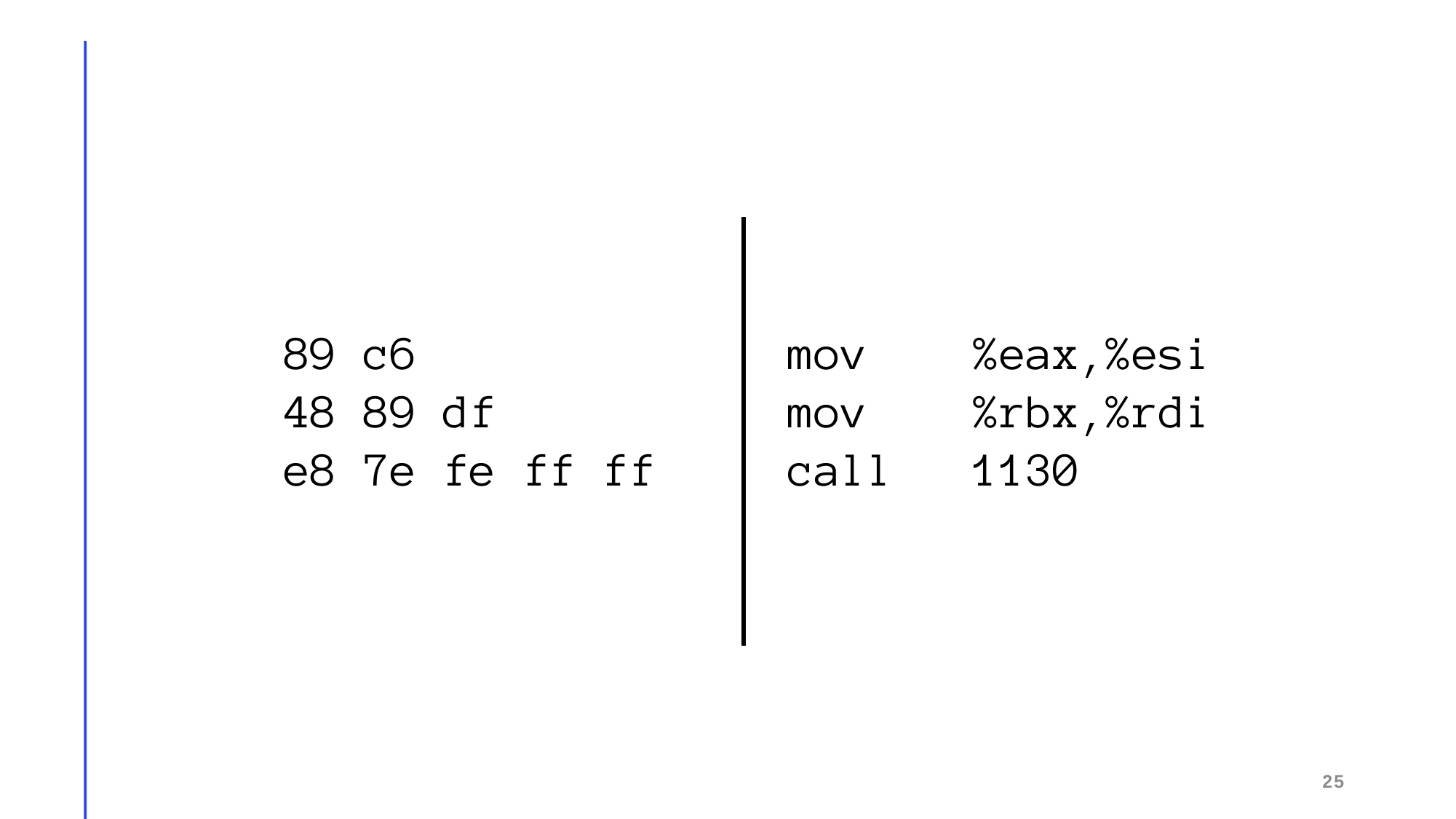

89 c6              mov    %eax,%esi
48 89 df           mov    %rbx,%rdi
e8 7e fe ff ff     call   1130
25